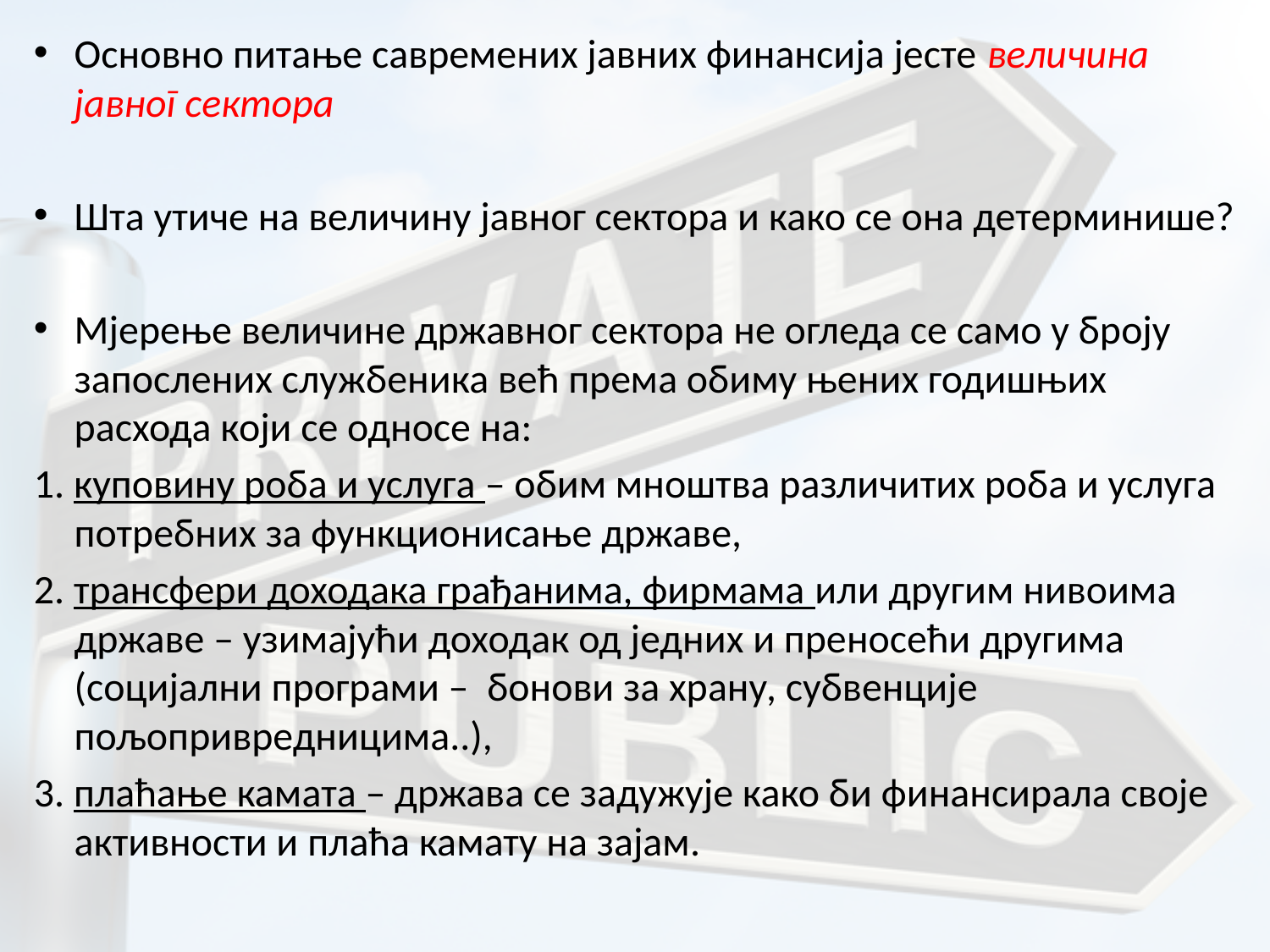

Основно питање савремених јавних финансија јесте величина јавног сектора

Шта утиче на величину јавног сектора и како се она детерминише?

Мјерење величине државног сектора не огледа се само у броју запослених службеника већ према обиму њених годишњих расхода који се односе на:
1. куповину роба и услуга – обим мноштва различитих роба и услуга потребних за функционисање државе,
2. трансфери доходака грађанима, фирмама или другим нивоима државе – узимајући доходак од једних и преносећи другима (социјални програми –  бонови за храну, субвенције пољопривредницима..),
3. плаћање камата – држава се задужује како би финансирала своје активности и плаћа камату на зајам.